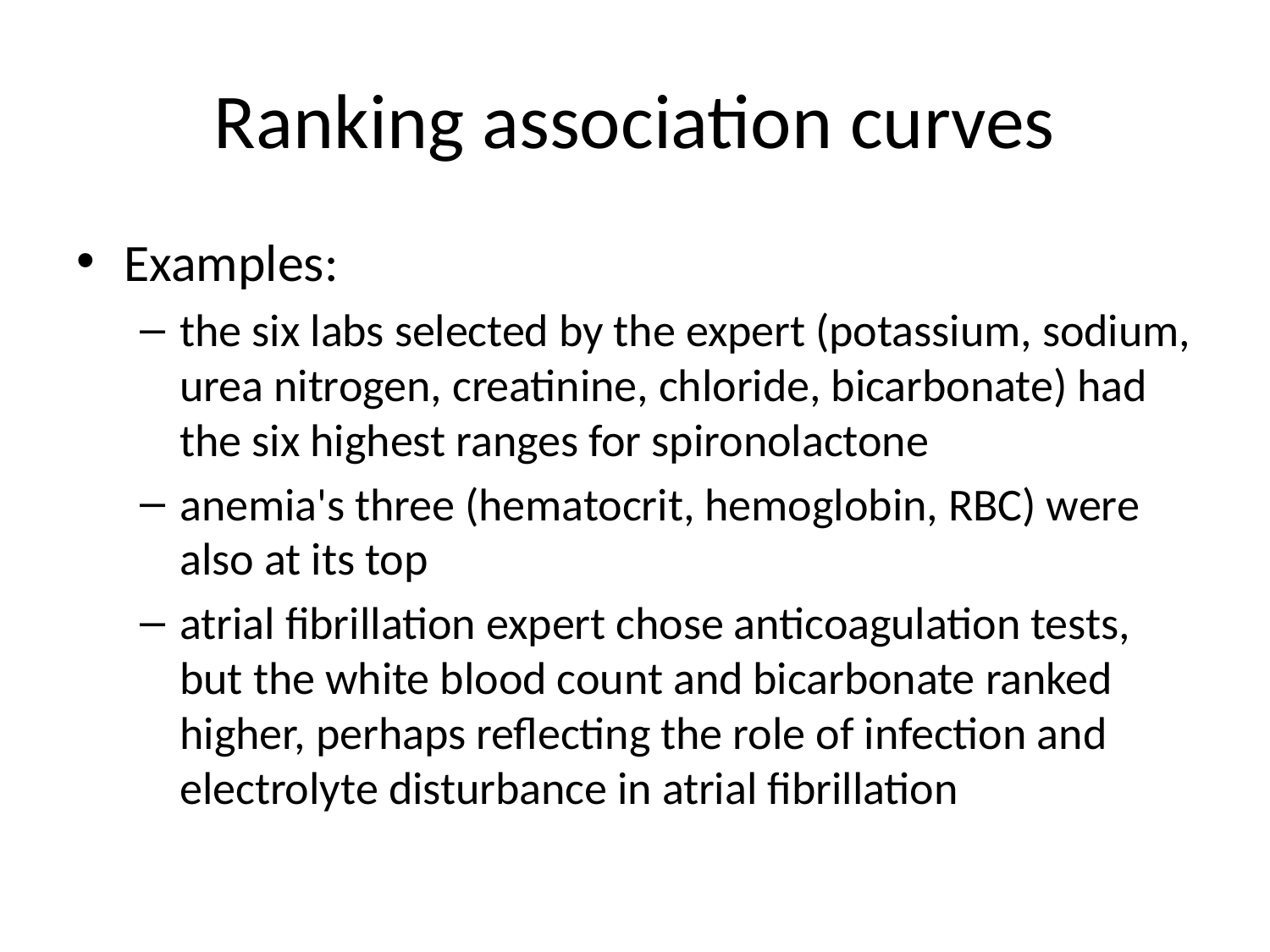

# Ranking association curves
Examples:
the six labs selected by the expert (potassium, sodium, urea nitrogen, creatinine, chloride, bicarbonate) had the six highest ranges for spironolactone
anemia's three (hematocrit, hemoglobin, RBC) were also at its top
atrial fibrillation expert chose anticoagulation tests, but the white blood count and bicarbonate ranked higher, perhaps reflecting the role of infection and electrolyte disturbance in atrial fibrillation